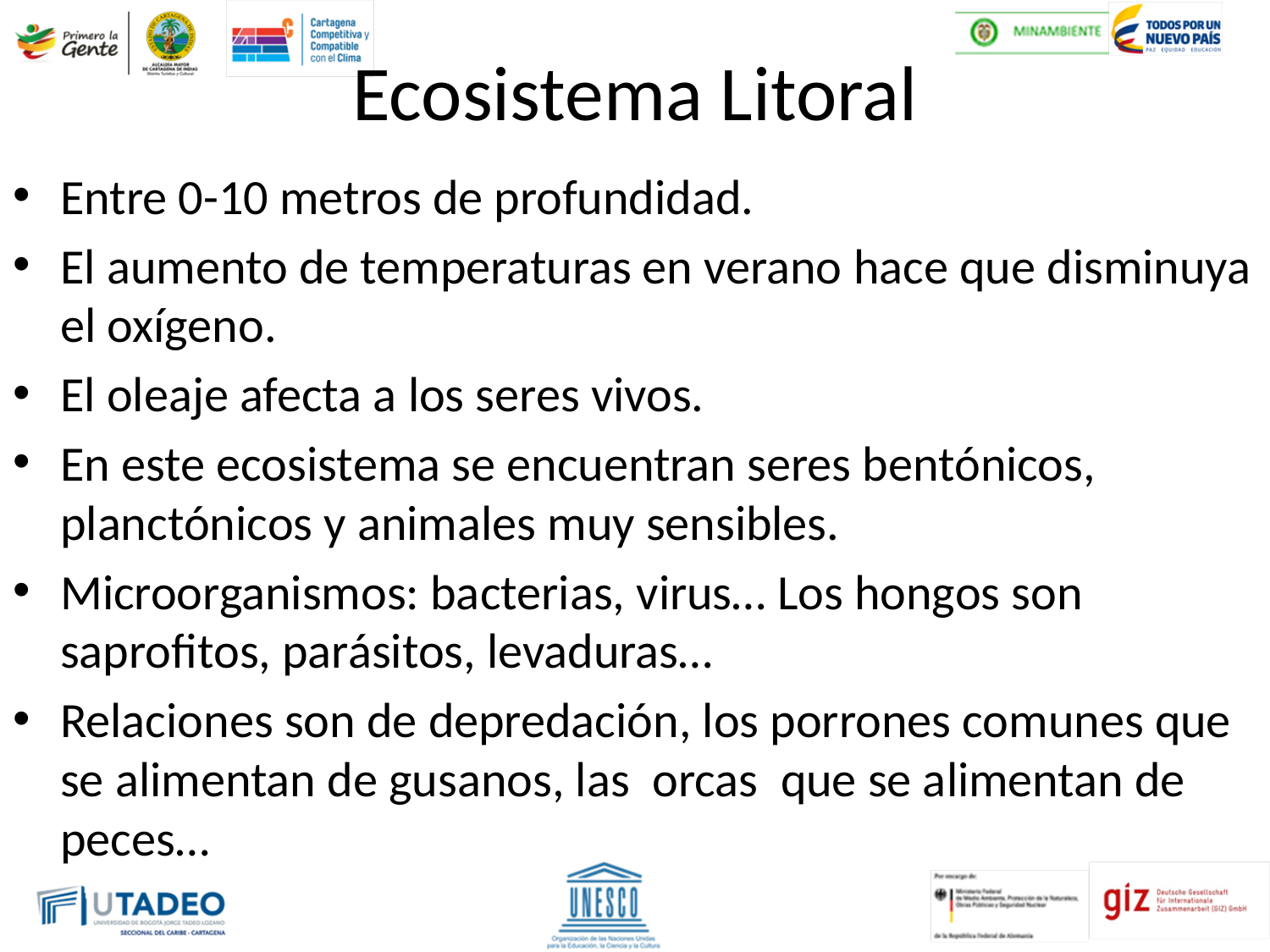

Ecosistema Litoral
Entre 0-10 metros de profundidad.
El aumento de temperaturas en verano hace que disminuya el oxígeno.
El oleaje afecta a los seres vivos.
En este ecosistema se encuentran seres bentónicos, planctónicos y animales muy sensibles.
Microorganismos: bacterias, virus… Los hongos son saprofitos, parásitos, levaduras…
Relaciones son de depredación, los porrones comunes que se alimentan de gusanos, las  orcas  que se alimentan de peces…